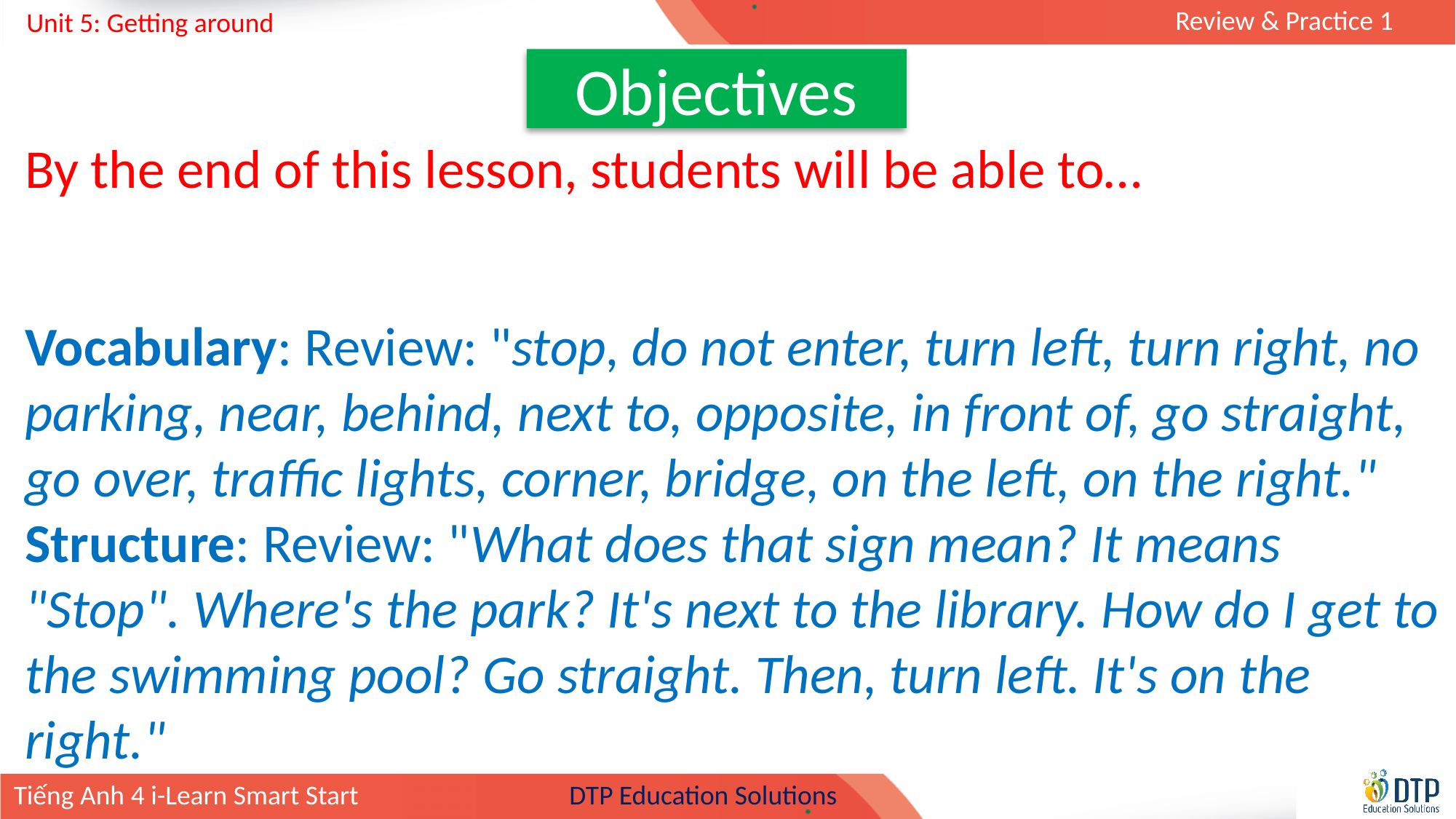

Objectives
By the end of this lesson, students will be able to…

Vocabulary: Review: "stop, do not enter, turn left, turn right, no parking, near, behind, next to, opposite, in front of, go straight, go over, traffic lights, corner, bridge, on the left, on the right."
Structure: Review: "What does that sign mean? It means "Stop". Where's the park? It's next to the library. How do I get to the swimming pool? Go straight. Then, turn left. It's on the right."